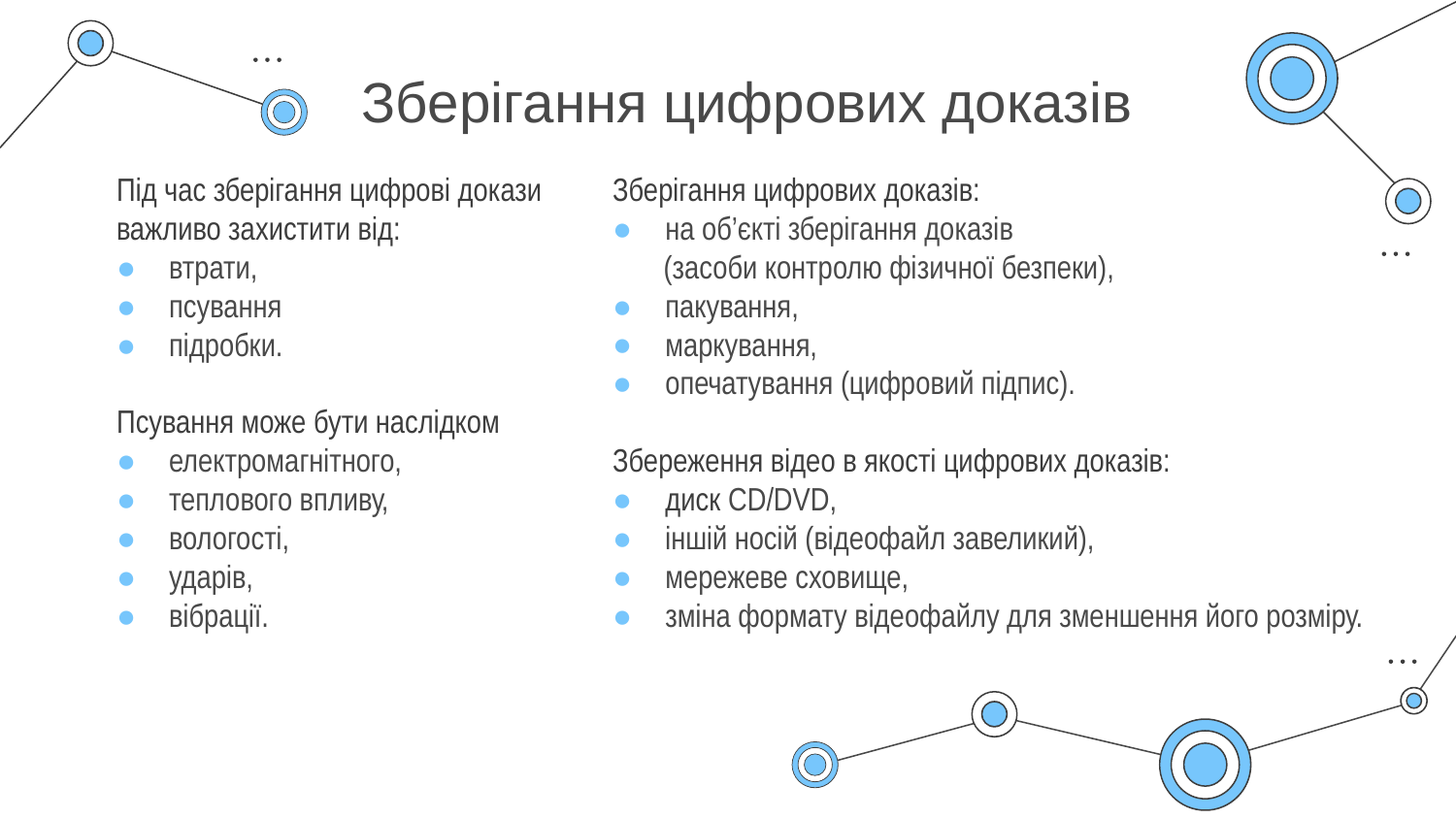

# Зберігання цифрових доказів
Під час зберігання цифрові докази важливо захистити від:
втрати,
псування
підробки.

Псування може бути наслідком
електромагнітного,
теплового впливу,
вологості,
ударів,
вібрації.

Зберігання цифрових доказів:
на об’єкті зберігання доказів
       (засоби контролю фізичної безпеки),
пакування,
маркування,
опечатування (цифровий підпис).

Збереження відео в якості цифрових доказів:
диск CD/DVD,
іншій носій (відеофайл завеликий),
мережеве сховище,
зміна формату відеофайлу для зменшення його розміру.